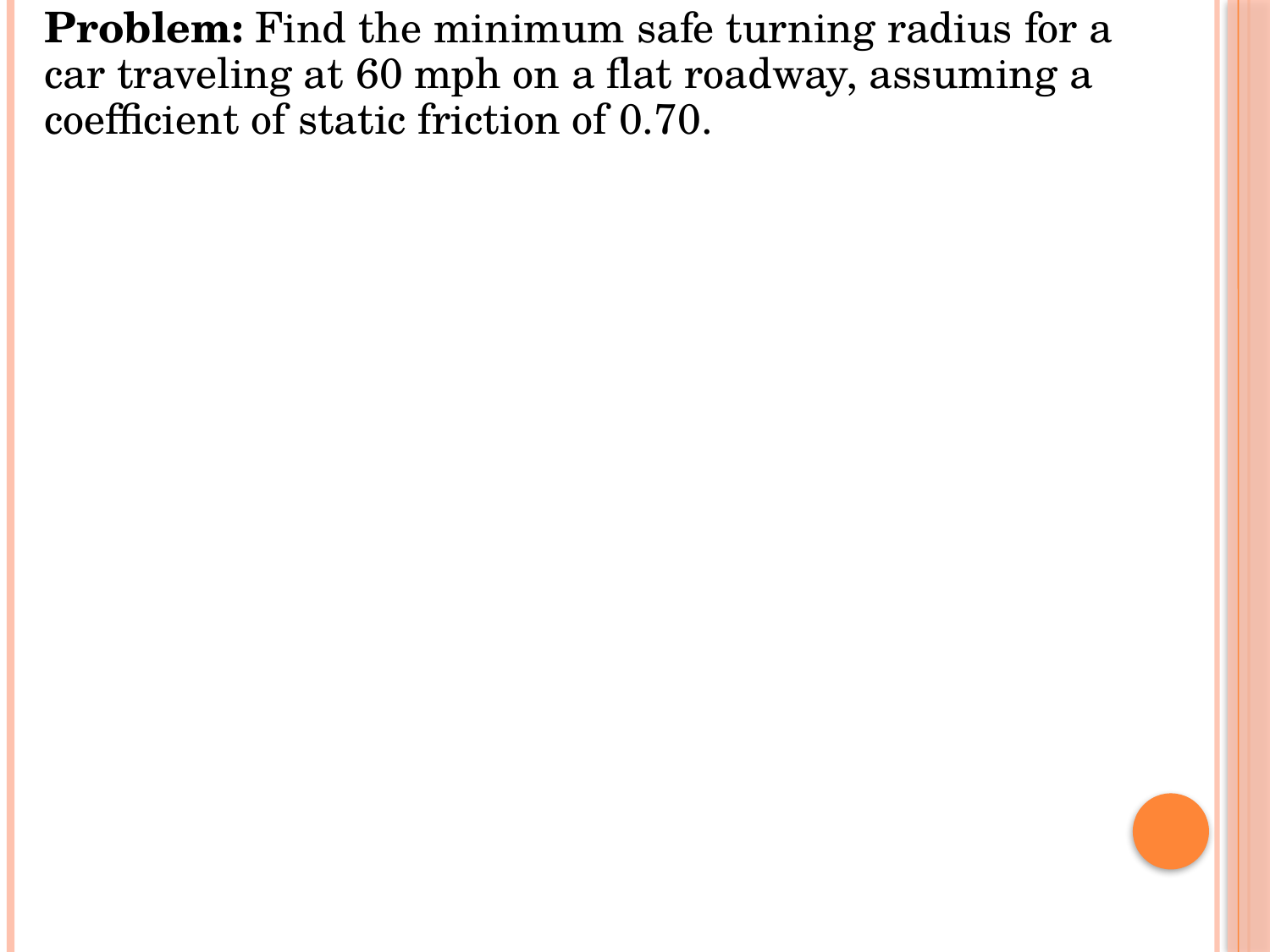

Problem: Find the minimum safe turning radius for a car traveling at 60 mph on a flat roadway, assuming a coefficient of static friction of 0.70.